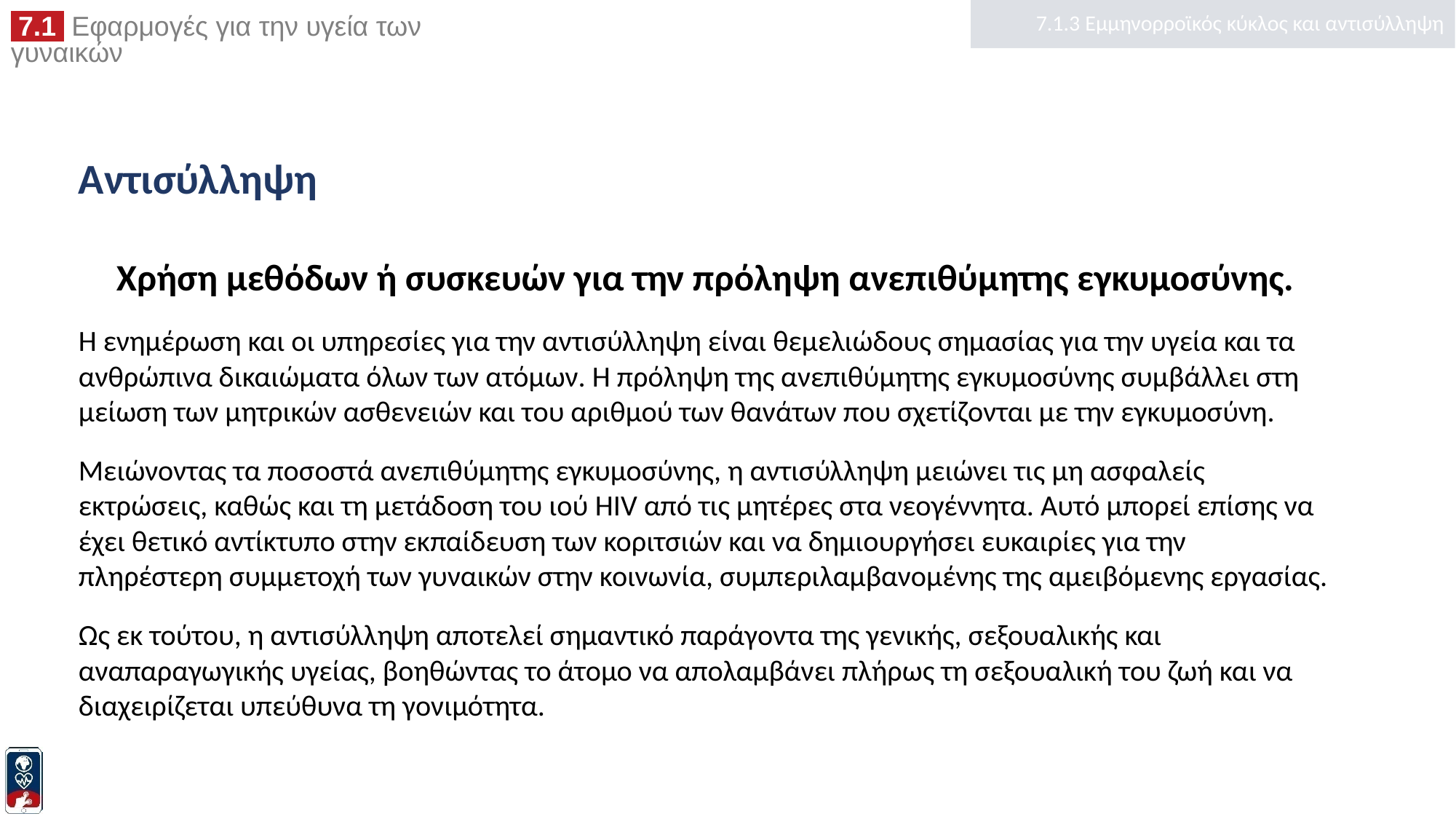

7.1.3 Εμμηνορροϊκός κύκλος και αντισύλληψη
# Αντισύλληψη
Χρήση μεθόδων ή συσκευών για την πρόληψη ανεπιθύμητης εγκυμοσύνης.
Η ενημέρωση και οι υπηρεσίες για την αντισύλληψη είναι θεμελιώδους σημασίας για την υγεία και τα ανθρώπινα δικαιώματα όλων των ατόμων. Η πρόληψη της ανεπιθύμητης εγκυμοσύνης συμβάλλει στη μείωση των μητρικών ασθενειών και του αριθμού των θανάτων που σχετίζονται με την εγκυμοσύνη.
Μειώνοντας τα ποσοστά ανεπιθύμητης εγκυμοσύνης, η αντισύλληψη μειώνει τις μη ασφαλείς εκτρώσεις, καθώς και τη μετάδοση του ιού HIV από τις μητέρες στα νεογέννητα. Αυτό μπορεί επίσης να έχει θετικό αντίκτυπο στην εκπαίδευση των κοριτσιών και να δημιουργήσει ευκαιρίες για την πληρέστερη συμμετοχή των γυναικών στην κοινωνία, συμπεριλαμβανομένης της αμειβόμενης εργασίας.
Ως εκ τούτου, η αντισύλληψη αποτελεί σημαντικό παράγοντα της γενικής, σεξουαλικής και αναπαραγωγικής υγείας, βοηθώντας το άτομο να απολαμβάνει πλήρως τη σεξουαλική του ζωή και να διαχειρίζεται υπεύθυνα τη γονιμότητα.